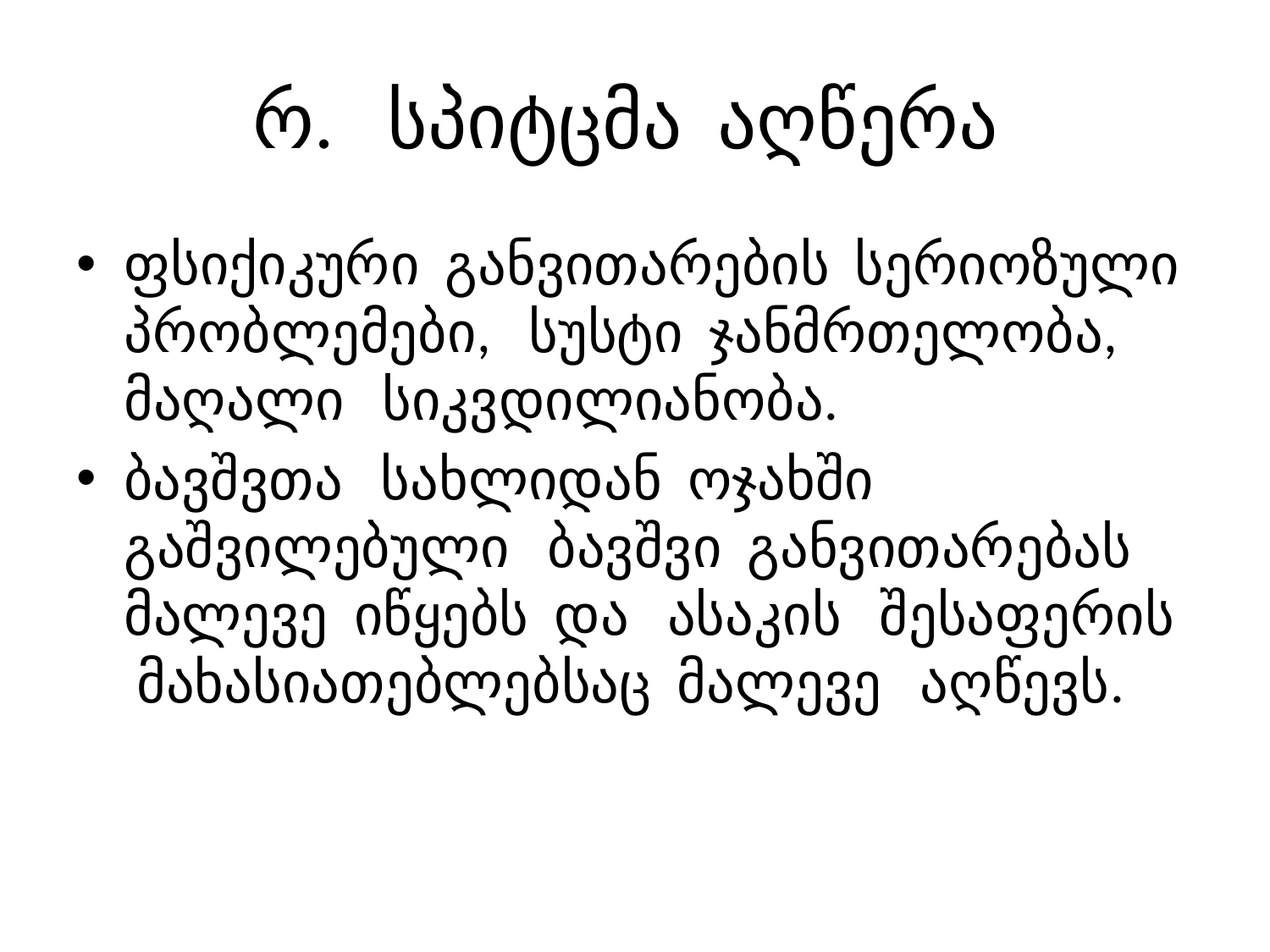

# რ.   სპიტცმა  აღწერა
ფსიქიკური  განვითარების  სერიოზული  პრობლემები,   სუსტი  ჯანმრთელობა,  მაღალი   სიკვდილიანობა.
ბავშვთა   სახლიდან  ოჯახში  გაშვილებული   ბავშვი  განვითარებას   მალევე  იწყებს  და   ასაკის   შესაფერის   მახასიათებლებსაც  მალევე   აღწევს.